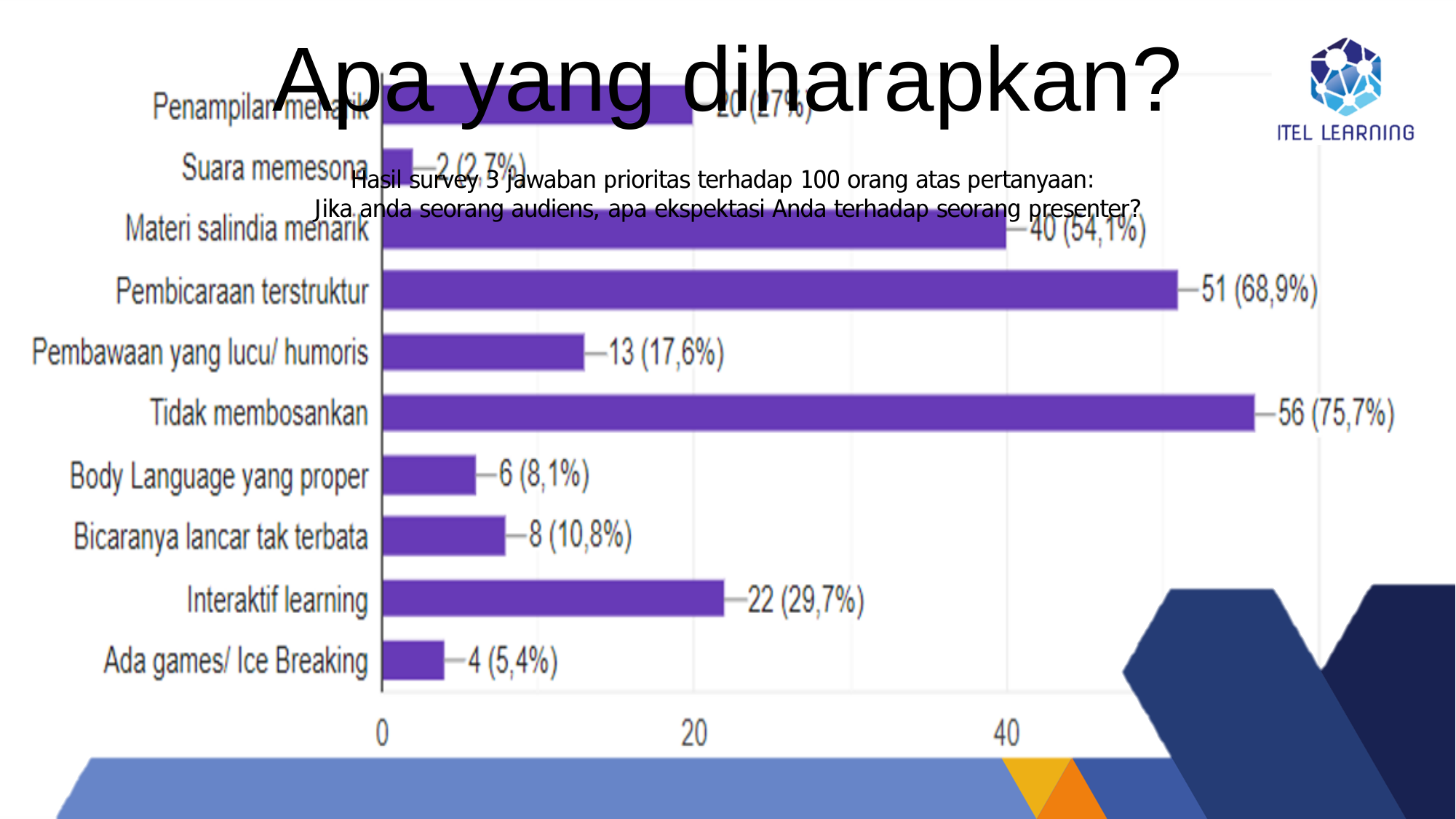

Apa yang diharapkan?
Hasil survey 3 jawaban prioritas terhadap 100 orang atas pertanyaan:
Jika anda seorang audiens, apa ekspektasi Anda terhadap seorang presenter?